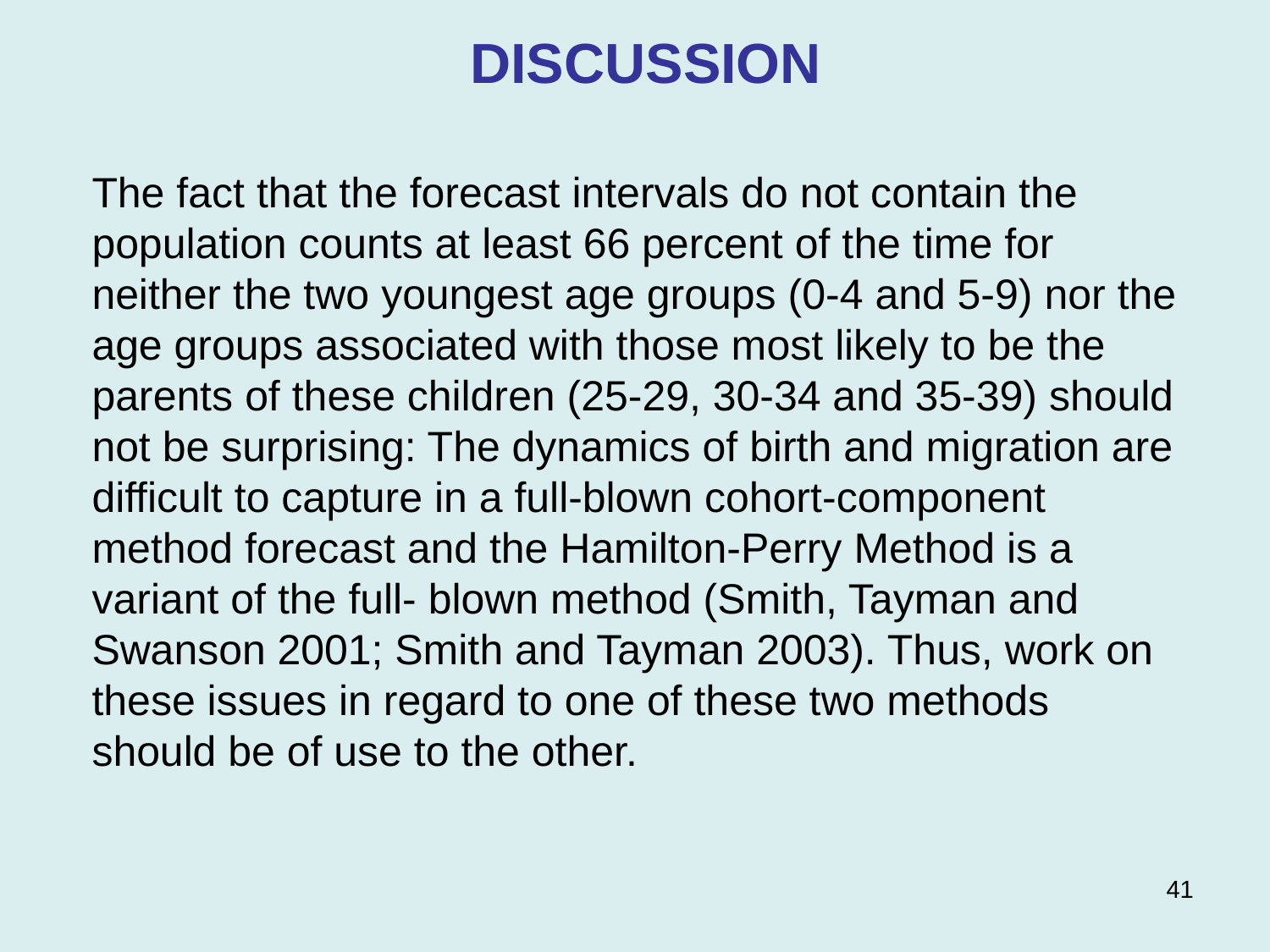

DISCUSSION

The fact that the forecast intervals do not contain the population counts at least 66 percent of the time for neither the two youngest age groups (0-4 and 5-9) nor the age groups associated with those most likely to be the parents of these children (25-29, 30-34 and 35-39) should not be surprising: The dynamics of birth and migration are difficult to capture in a full-blown cohort-component method forecast and the Hamilton-Perry Method is a variant of the full- blown method (Smith, Tayman and Swanson 2001; Smith and Tayman 2003). Thus, work on these issues in regard to one of these two methods should be of use to the other.
41